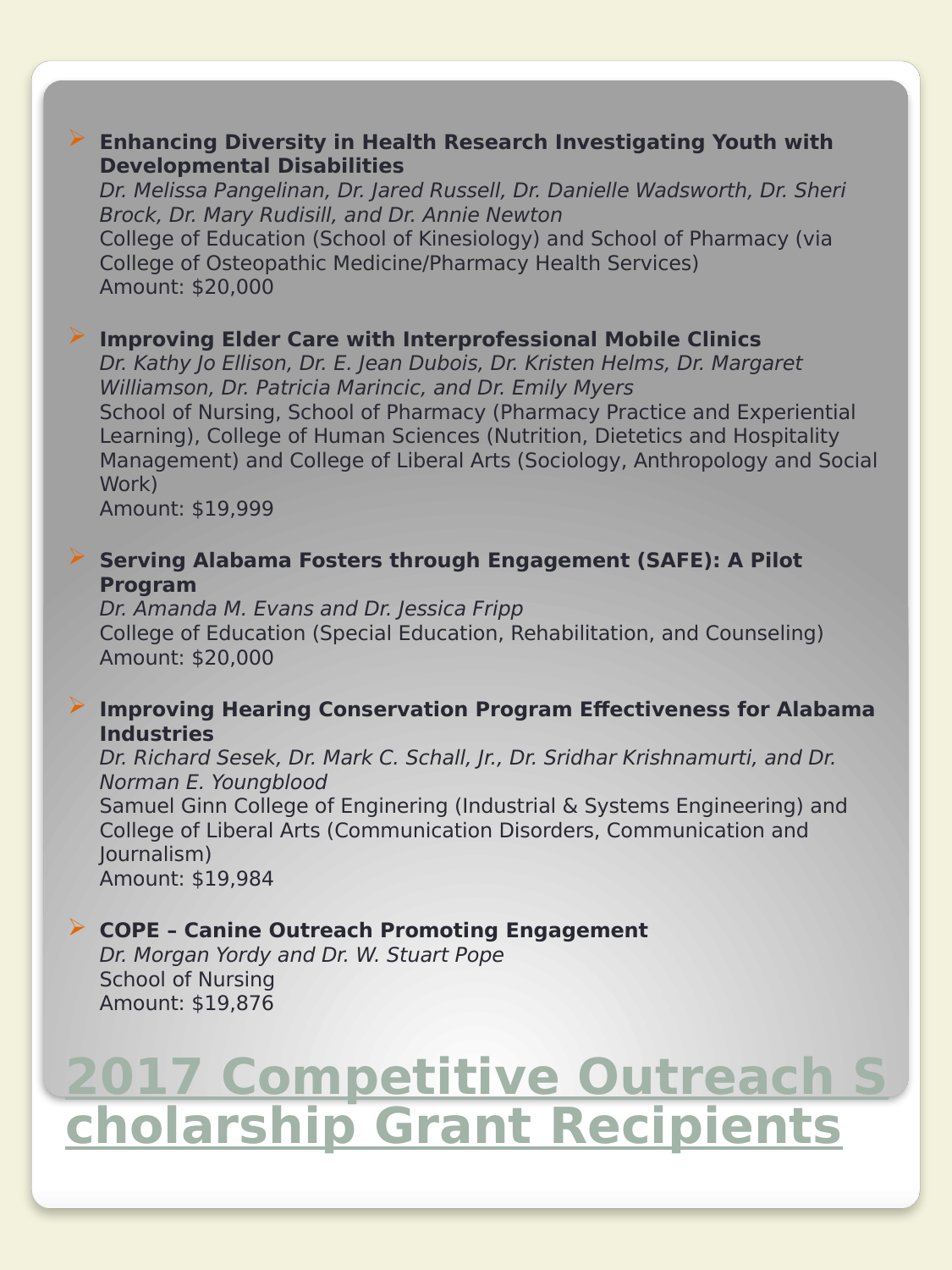

Enhancing Diversity in Health Research Investigating Youth with Developmental Disabilities 
Dr. Melissa Pangelinan, Dr. Jared Russell, Dr. Danielle Wadsworth, Dr. Sheri Brock, Dr. Mary Rudisill, and Dr. Annie Newton
College of Education (School of Kinesiology) and School of Pharmacy (via College of Osteopathic Medicine/Pharmacy Health Services)
Amount: $20,000

Improving Elder Care with Interprofessional Mobile Clinics
Dr. Kathy Jo Ellison, Dr. E. Jean Dubois, Dr. Kristen Helms, Dr. Margaret Williamson, Dr. Patricia Marincic, and Dr. Emily Myers
School of Nursing, School of Pharmacy (Pharmacy Practice and Experiential Learning), College of Human Sciences (Nutrition, Dietetics and Hospitality Management) and College of Liberal Arts (Sociology, Anthropology and Social Work)
Amount: $19,999

Serving Alabama Fosters through Engagement (SAFE): A Pilot Program
Dr. Amanda M. Evans and Dr. Jessica Fripp
College of Education (Special Education, Rehabilitation, and Counseling)
Amount: $20,000

Improving Hearing Conservation Program Effectiveness for Alabama Industries
Dr. Richard Sesek, Dr. Mark C. Schall, Jr., Dr. Sridhar Krishnamurti, and Dr. Norman E. Youngblood 
Samuel Ginn College of Enginering (Industrial & Systems Engineering) and College of Liberal Arts (Communication Disorders, Communication and Journalism)
Amount: $19,984

COPE – Canine Outreach Promoting Engagement
Dr. Morgan Yordy and Dr. W. Stuart Pope
School of Nursing
Amount: $19,876

# 2017 Competitive Outreach Scholarship Grant Recipients